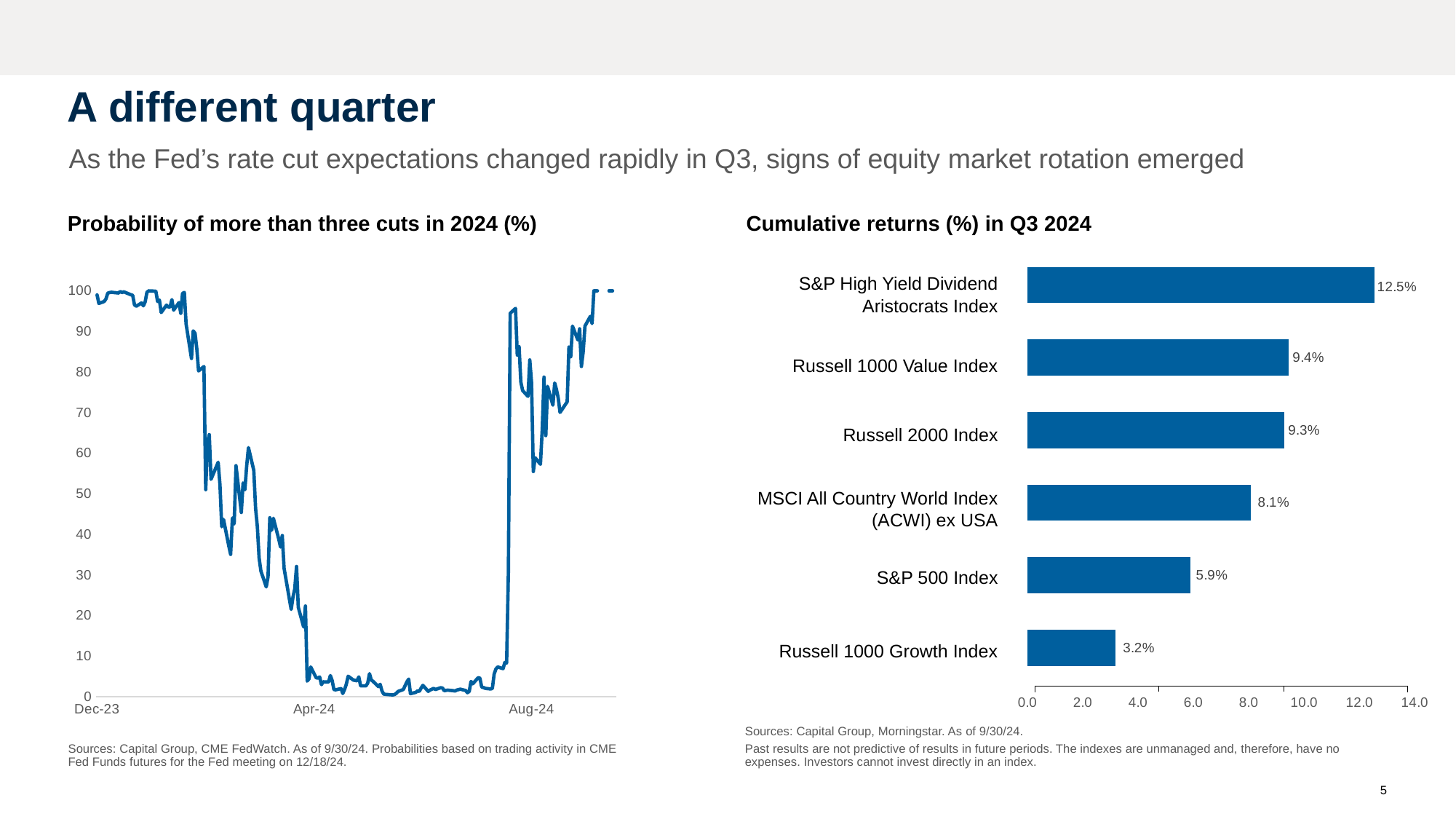

# A different quarter
As the Fed’s rate cut expectations changed rapidly in Q3, signs of equity market rotation emerged
Probability of more than three cuts in 2024 (%)
Cumulative returns (%) in Q3 2024

### Chart

| Category | Series 1 |
|---|---|
| S&P High Yield Dividend Aristocrats Index | 12.540645534325122 |
| Russell 1000 Value Index | 9.429893391092437 |
| Russell 2000 Index | 9.272769664451186 |
| MSCI All Country World Index (ACWI) ex USA | 8.062973289639096 |
| S&P 500 Index | 5.886576814935229 |
| Russell 1000 Growth Index | 3.1891819783656405 |
| S&P High Yield Dividend Aristocrats Index |
| --- |
| Russell 1000 Value Index |
| Russell 2000 Index |
| MSCI All Country World Index (ACWI) ex USA |
| S&P 500 Index |
| Russell 1000 Growth Index |

### Chart

| Category | VALUE |
|---|---|
| 45274 | 99.0 |
| 45275 | 96.8915 |
| 45278 | 97.37899999999999 |
| 45279 | 98.01379999999999 |
| 45280 | 99.4278 |
| 45281 | 99.57300000000001 |
| 45282 | 99.6445 |
| 45286 | 99.4529 |
| 45287 | 99.8327 |
| 45288 | 99.5676 |
| 45289 | 99.75229999999999 |
| 45293 | 99.0263 |
| 45294 | 98.89809999999999 |
| 45295 | 96.5741 |
| 45296 | 96.1991 |
| 45299 | 97.0219 |
| 45300 | 96.309 |
| 45301 | 97.2728 |
| 45302 | 99.67150000000001 |
| 45303 | 99.98089999999999 |
| 45307 | 99.9152 |
| 45308 | 97.3614 |
| 45309 | 97.71509999999999 |
| 45310 | 94.65400000000001 |
| 45313 | 96.46960000000001 |
| 45314 | 96.0356 |
| 45315 | 96.0036 |
| 45316 | 97.83579999999999 |
| 45317 | 95.2377 |
| 45320 | 97.1142 |
| 45321 | 94.45509999999999 |
| 45322 | 99.3646 |
| 45323 | 99.5994 |
| 45324 | 91.82520000000001 |
| 45327 | 83.3348 |
| 45328 | 90.13739999999999 |
| 45329 | 89.5386 |
| 45330 | 85.76410000000001 |
| 45331 | 80.27300000000001 |
| 45334 | 81.35860000000001 |
| 45335 | 51.0178 |
| 45336 | 62.4406 |
| 45337 | 64.5654 |
| 45338 | 53.5708 |
| 45342 | 57.77290000000001 |
| 45343 | 52.2142 |
| 45344 | 41.8959 |
| 45345 | 43.6627 |
| 45348 | 37.087399999999995 |
| 45349 | 35.0766 |
| 45350 | 44.033100000000005 |
| 45351 | 42.5902 |
| 45352 | 56.940000000000005 |
| 45355 | 45.40240000000001 |
| 45356 | 52.6725 |
| 45357 | 51.01 |
| 45358 | 56.7928 |
| 45359 | 61.3796 |
| 45362 | 55.791799999999995 |
| 45363 | 46.3966 |
| 45364 | 41.89079999999999 |
| 45365 | 34.178200000000004 |
| 45366 | 30.971700000000002 |
| 45369 | 27.063599999999997 |
| 45370 | 29.553799999999995 |
| 45371 | 44.092600000000004 |
| 45372 | 41.0202 |
| 45373 | 43.9571 |
| 45376 | 38.8848 |
| 45377 | 36.8827 |
| 45378 | 39.7248 |
| 45379 | 31.6554 |
| 45383 | 21.5237 |
| 45384 | 24.5295 |
| 45385 | 26.577099999999998 |
| 45386 | 32.1067 |
| 45387 | 22.0366 |
| 45390 | 17.2028 |
| 45391 | 22.362399999999997 |
| 45392 | 3.8695 |
| 45393 | 4.4231 |
| 45394 | 7.3384 |
| 45397 | 4.697500000000001 |
| 45398 | 4.6061000000000005 |
| 45399 | 4.872 |
| 45400 | 2.9983 |
| 45401 | 3.6856 |
| 45404 | 3.6367 |
| 45405 | 5.2349 |
| 45406 | 4.0027 |
| 45407 | 1.7765 |
| 45408 | 1.7216000000000002 |
| 45411 | 2.0173 |
| 45412 | 0.8120999999999999 |
| 45413 | 1.8291000000000002 |
| 45414 | 3.1322 |
| 45415 | 5.0704 |
| 45418 | 4.1008000000000004 |
| 45419 | 4.0357 |
| 45420 | 3.9297 |
| 45421 | 4.9087 |
| 45422 | 2.685 |
| 45425 | 2.685 |
| 45426 | 3.3515 |
| 45427 | 5.6888000000000005 |
| 45428 | 4.1482 |
| 45429 | 3.7960000000000003 |
| 45432 | 2.5122999999999998 |
| 45433 | 3.0764000000000005 |
| 45434 | 1.4453 |
| 45435 | 0.673 |
| 45436 | 0.5983999999999999 |
| 45440 | 0.4616 |
| 45441 | 0.5506 |
| 45442 | 0.8269000000000001 |
| 45443 | 1.3099999999999998 |
| 45446 | 1.7915999999999999 |
| 45447 | 2.7512 |
| 45448 | 3.6828 |
| 45449 | 4.3532 |
| 45450 | 0.7645 |
| 45453 | 1.0938999999999999 |
| 45454 | 1.4532999999999998 |
| 45455 | 1.3421 |
| 45456 | 2.1718 |
| 45457 | 2.8117 |
| 45460 | 1.3343 |
| 45461 | 1.654 |
| 45463 | 2.0674 |
| 45464 | 1.7967 |
| 45467 | 2.2256 |
| 45468 | 2.156 |
| 45469 | 1.4871 |
| 45470 | 1.5886 |
| 45471 | 1.6377 |
| 45474 | 1.5099 |
| 45475 | 1.4275 |
| 45476 | 1.6563999999999999 |
| 45478 | 1.8842 |
| 45481 | 1.5552 |
| 45482 | 1.0078 |
| 45483 | 1.3155000000000001 |
| 45484 | 3.7830000000000004 |
| 45485 | 3.2072999999999996 |
| 45488 | 4.7003 |
| 45489 | 4.5857 |
| 45490 | 2.4053999999999998 |
| 45491 | 2.2853 |
| 45492 | 2.0793 |
| 45495 | 1.9206 |
| 45496 | 2.0701 |
| 45497 | 5.613 |
| 45498 | 6.8492 |
| 45499 | 7.356700000000001 |
| 45502 | 6.9343 |
| 45503 | 8.4354 |
| 45504 | 8.3193 |
| 45505 | 30.6172 |
| 45506 | 94.4661 |
| 45509 | 95.67129999999999 |
| 45510 | 84.1758 |
| 45511 | 86.2373 |
| 45512 | 77.51989999999999 |
| 45513 | 75.4252 |
| 45516 | 74.00869999999999 |
| 45517 | 82.9807 |
| 45518 | 77.38659999999999 |
| 45519 | 55.49889999999999 |
| 45520 | 58.888200000000005 |
| 45523 | 57.2804 |
| 45524 | 65.86529999999999 |
| 45525 | 78.74980000000001 |
| 45526 | 64.3297 |
| 45527 | 76.4542 |
| 45530 | 71.8368 |
| 45531 | 77.2898 |
| 45532 | 75.6921 |
| 45533 | 73.4997 |
| 45534 | 70.0496 |
| 45538 | 72.6499 |
| 45539 | 86.14 |
| 45540 | 83.75200000000001 |
| 45541 | 91.29830000000001 |
| 45544 | 87.88719999999999 |
| 45545 | 90.649 |
| 45546 | 81.36529999999999 |
| 45547 | 84.992 |
| 45548 | 91.3092 |
| 45551 | 93.72019999999999 |
| 45552 | 91.93469999999999 |
| 45553 | 100.0 |
| 45554 | 100.0 |
| 45555 | 100.0 |
| 45558 | 100.00010000000002 |
| 45559 | 100.0 |
| 45560 | 100.00010000000002 |
| 45561 | 100.00009999999999 |
| 45562 | 99.9999 |
| 45565 | 100.00009999999999 |
Sources: Capital Group, Morningstar. As of 9/30/24.
Past results are not predictive of results in future periods. The indexes are unmanaged and, therefore, have no expenses. Investors cannot invest directly in an index.
Sources: Capital Group, CME FedWatch. As of 9/30/24. Probabilities based on trading activity in CME Fed Funds futures for the Fed meeting on 12/18/24.
5